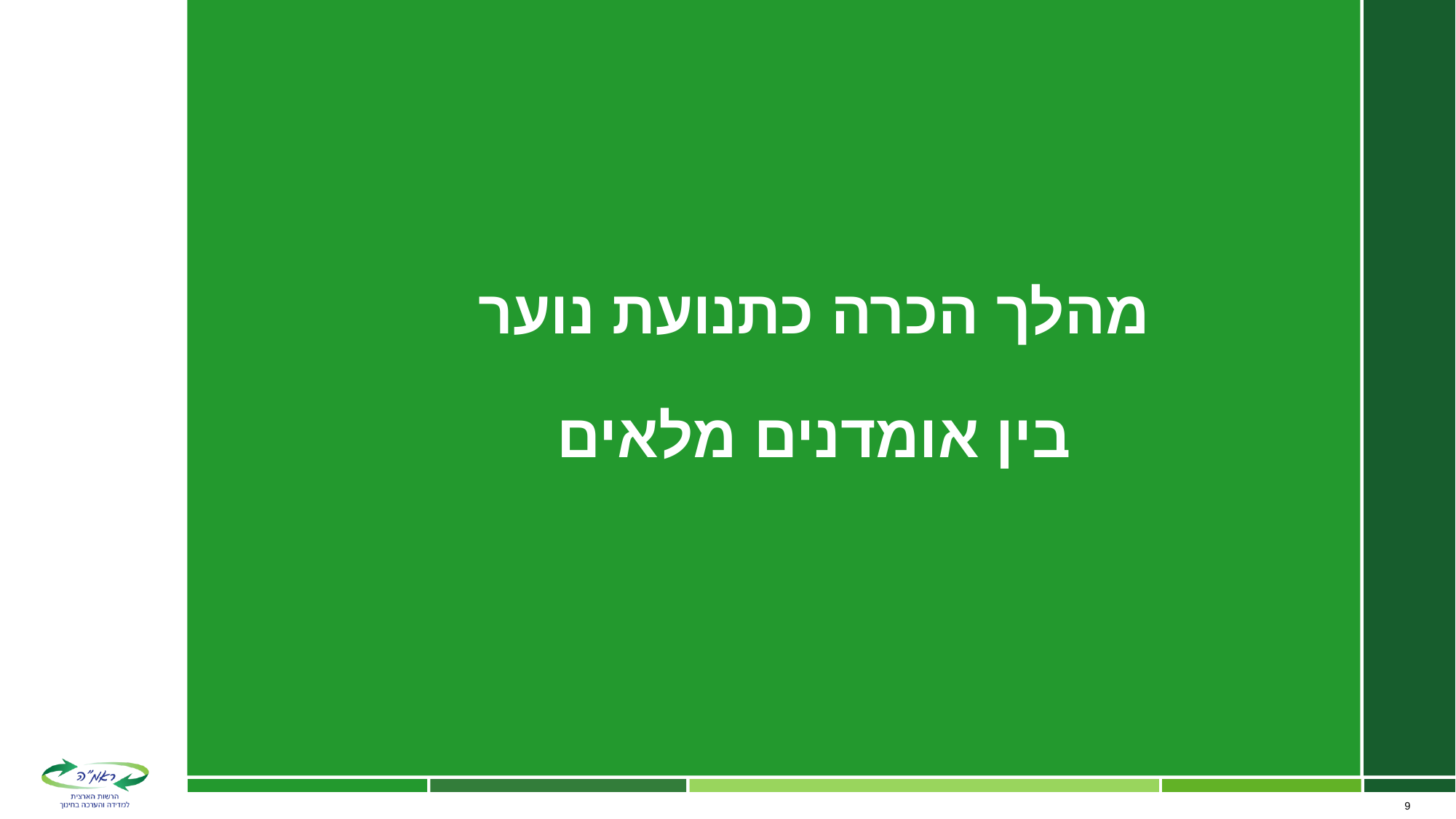

מהלך הכרה כתנועת נוער בין אומדנים מלאים